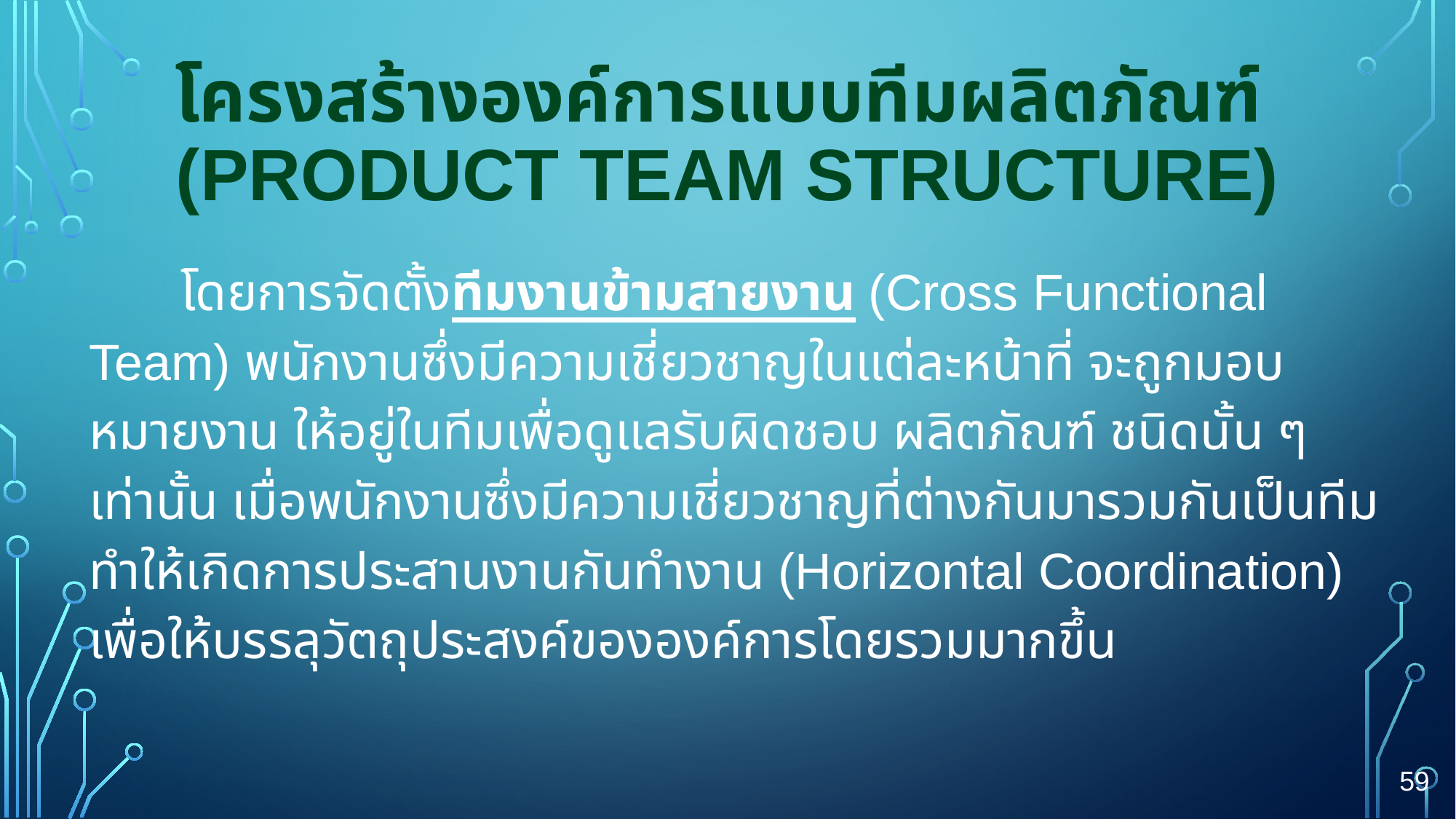

# โครงสร้างองค์การแบบทีมผลิตภัณฑ์ (Product Team structure)
	โดยการจัดตั้งทีมงานข้ามสายงาน (Cross Functional Team) พนักงานซึ่งมีความเชี่ยวชาญในแต่ละหน้าที่ จะถูกมอบหมายงาน ให้อยู่ในทีมเพื่อดูแลรับผิดชอบ ผลิตภัณฑ์ ชนิดนั้น ๆ เท่านั้น เมื่อพนักงานซึ่งมีความเชี่ยวชาญที่ต่างกันมารวมกันเป็นทีม ทำให้เกิดการประสานงานกันทำงาน (Horizontal Coordination) เพื่อให้บรรลุวัตถุประสงค์ขององค์การโดยรวมมากขึ้น
59